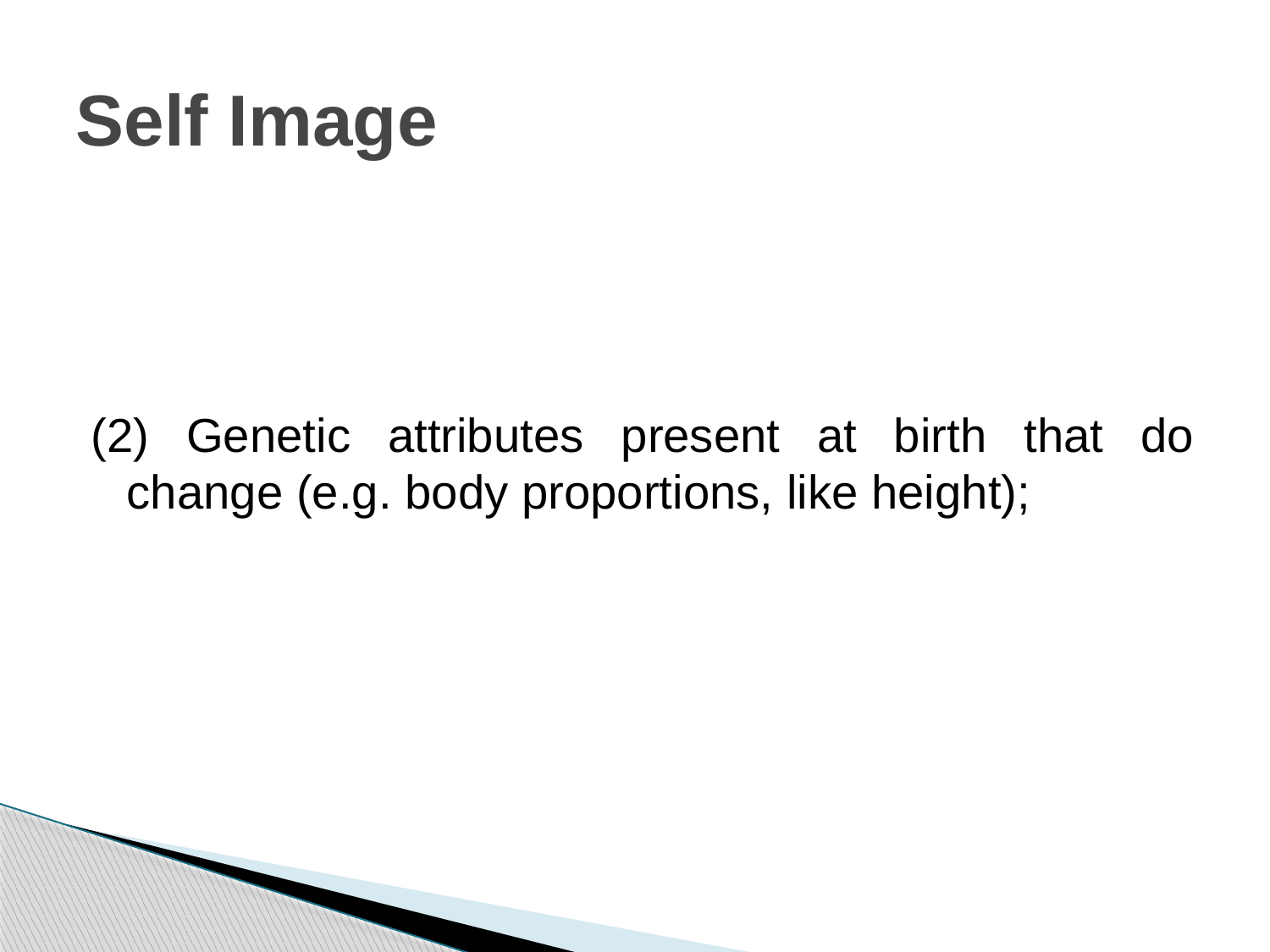

# Self Image

(2) Genetic attributes present at birth that do change (e.g. body proportions, like height);